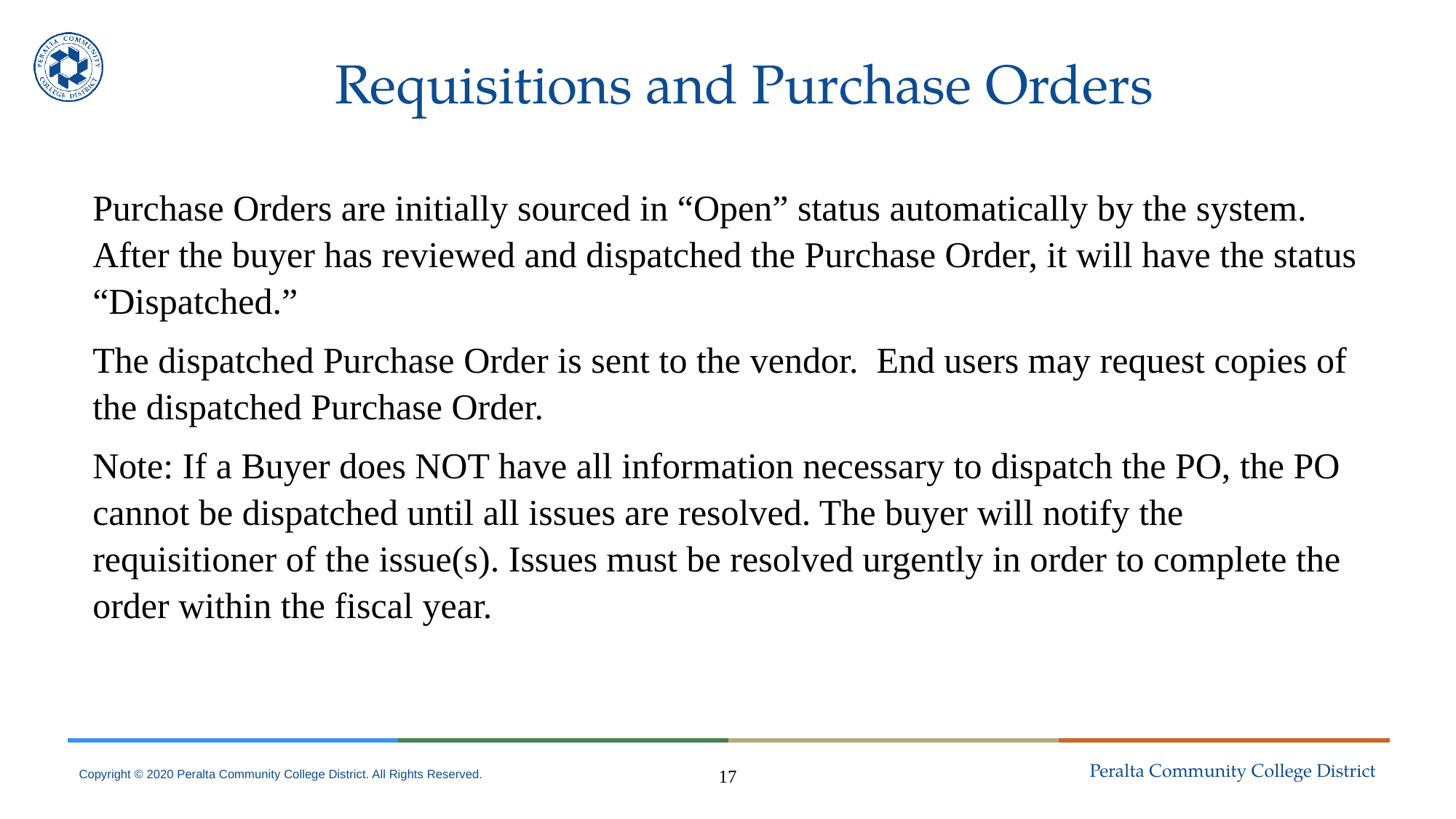

# Requisitions and Purchase Orders

Purchase Orders are initially sourced in “Open” status automatically by the system. After the buyer has reviewed and dispatched the Purchase Order, it will have the status “Dispatched.”
The dispatched Purchase Order is sent to the vendor.  End users may request copies of the dispatched Purchase Order.
Note: If a Buyer does NOT have all information necessary to dispatch the PO, the PO cannot be dispatched until all issues are resolved. The buyer will notify the requisitioner of the issue(s). Issues must be resolved urgently in order to complete the order within the fiscal year.
17